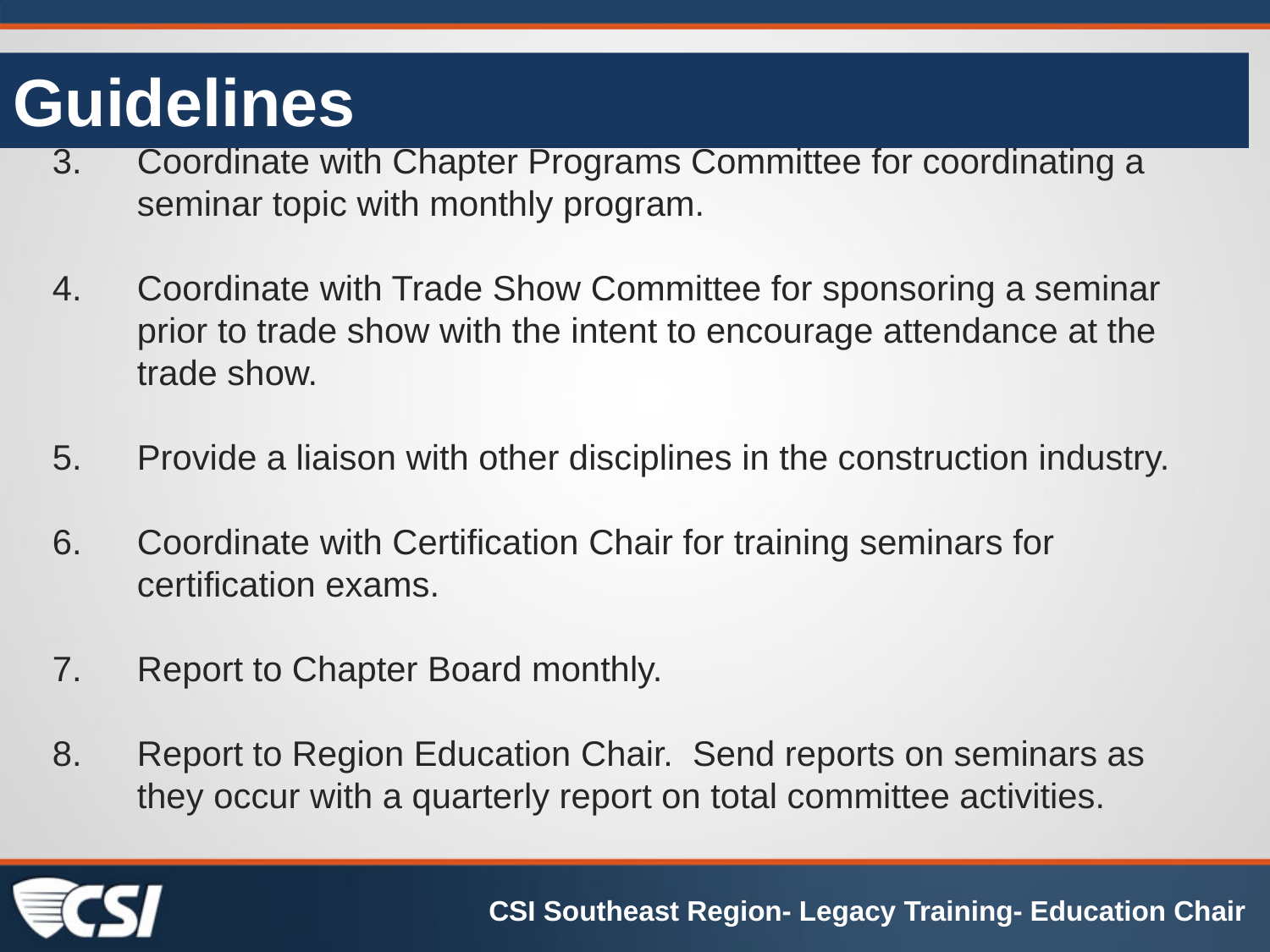

# Guidelines
Coordinate with Chapter Programs Committee for coordinating a seminar topic with monthly program.

Coordinate with Trade Show Committee for sponsoring a seminar prior to trade show with the intent to encourage attendance at the trade show.

Provide a liaison with other disciplines in the construction industry.

Coordinate with Certification Chair for training seminars for certification exams.

Report to Chapter Board monthly.

Report to Region Education Chair.  Send reports on seminars as they occur with a quarterly report on total committee activities.
CSI Southeast Region- Legacy Training- Education Chair